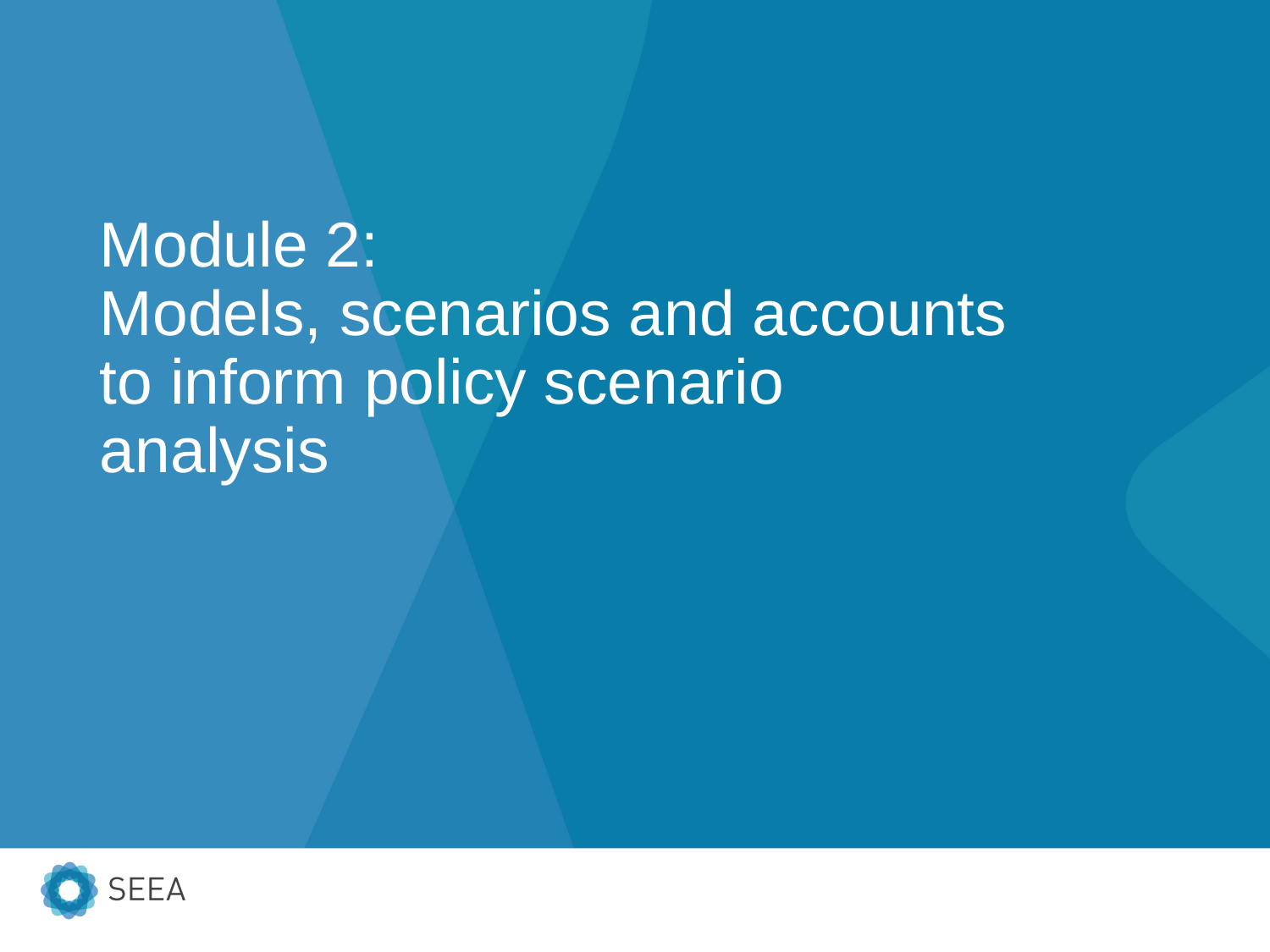

# Module 2: Models, scenarios and accounts to inform policy scenario analysis